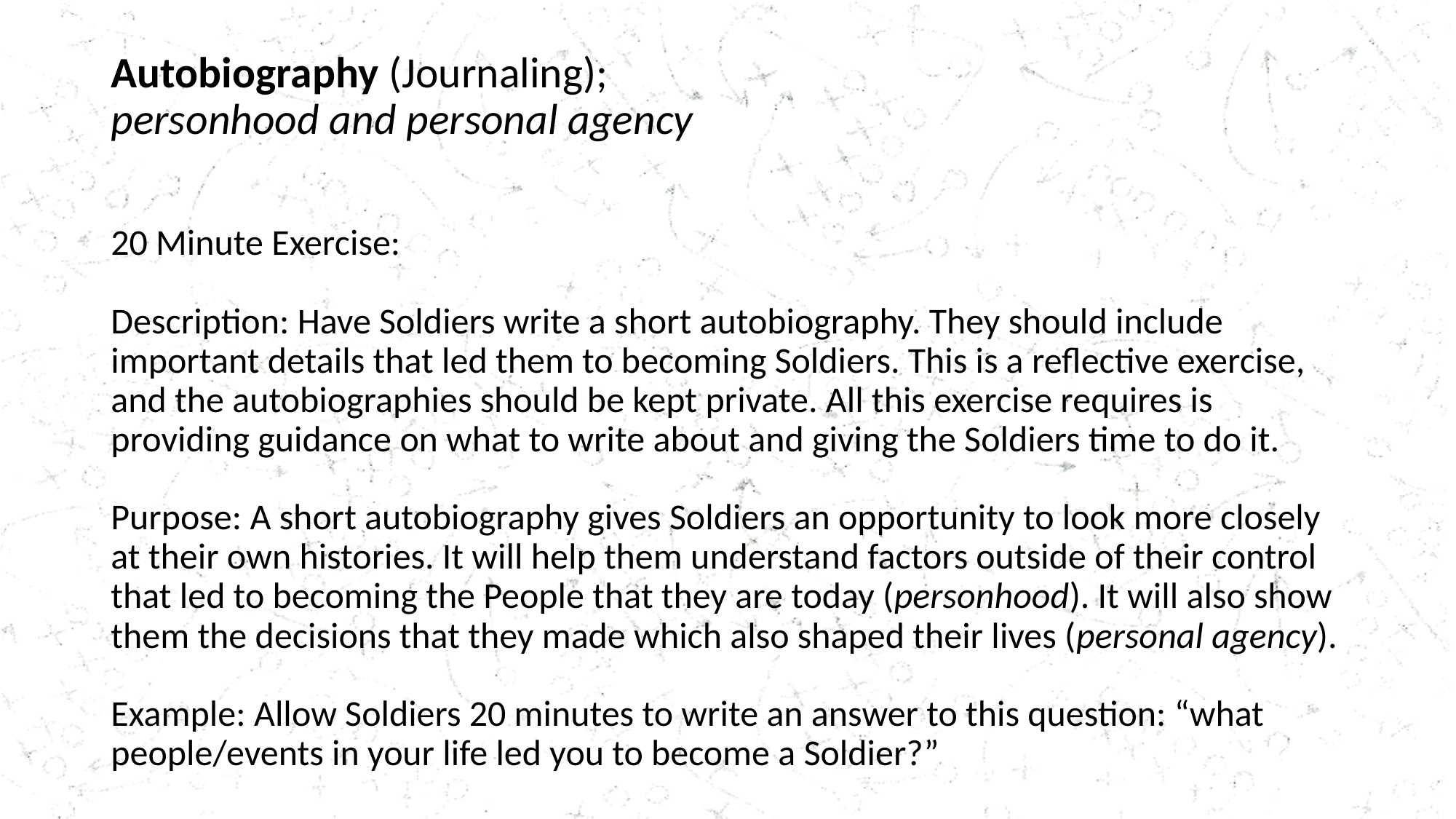

# Autobiography (Journaling); personhood and personal agency
20 Minute Exercise:

Description: Have Soldiers write a short autobiography. They should include important details that led them to becoming Soldiers. This is a reflective exercise, and the autobiographies should be kept private. All this exercise requires is providing guidance on what to write about and giving the Soldiers time to do it.

Purpose: A short autobiography gives Soldiers an opportunity to look more closely at their own histories. It will help them understand factors outside of their control that led to becoming the People that they are today (personhood). It will also show them the decisions that they made which also shaped their lives (personal agency).

Example: Allow Soldiers 20 minutes to write an answer to this question: “what people/events in your life led you to become a Soldier?”